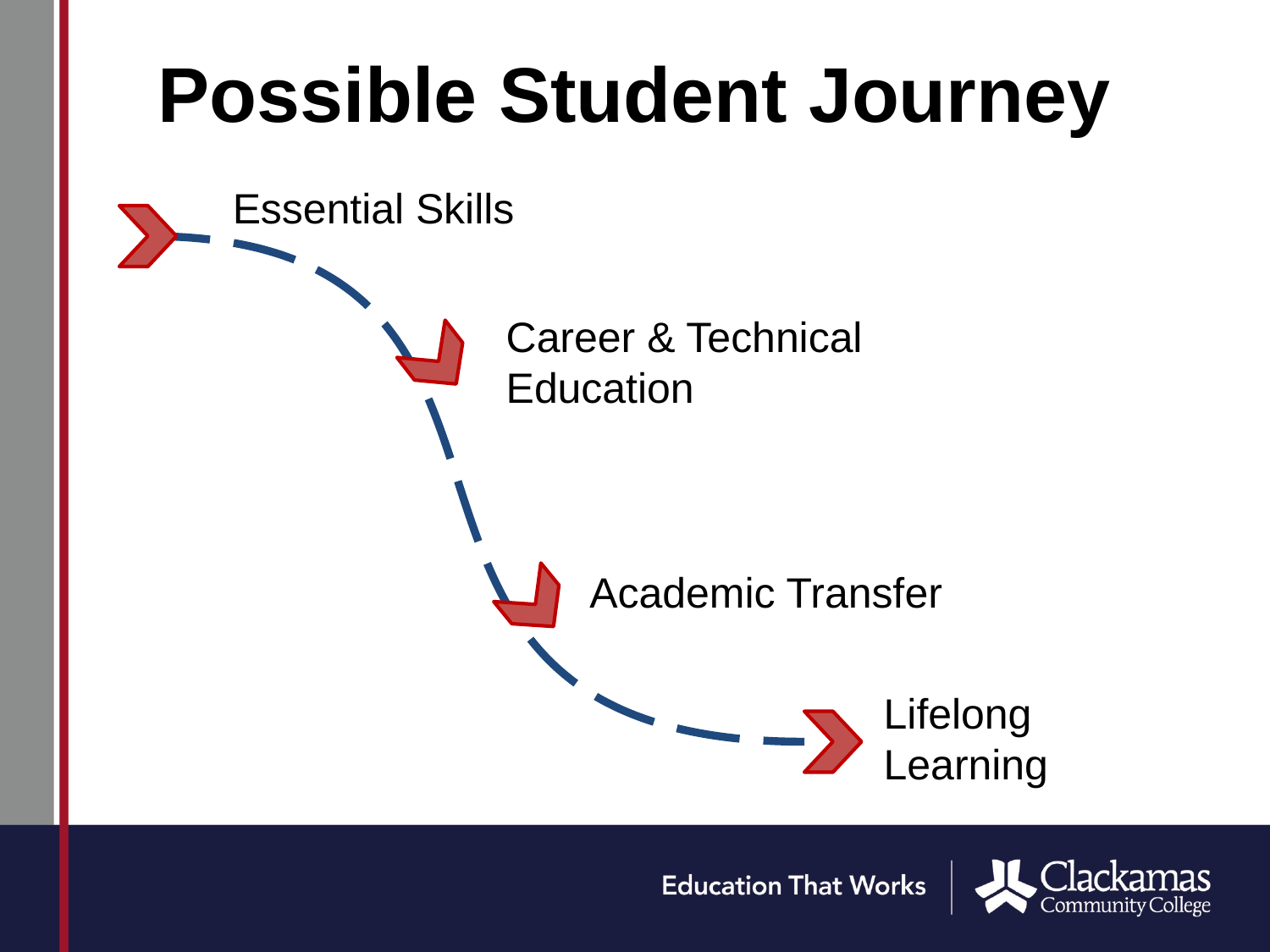

# Possible Student Journey
Essential Skills

Career & Technical Education

Academic Transfer

Lifelong Learning